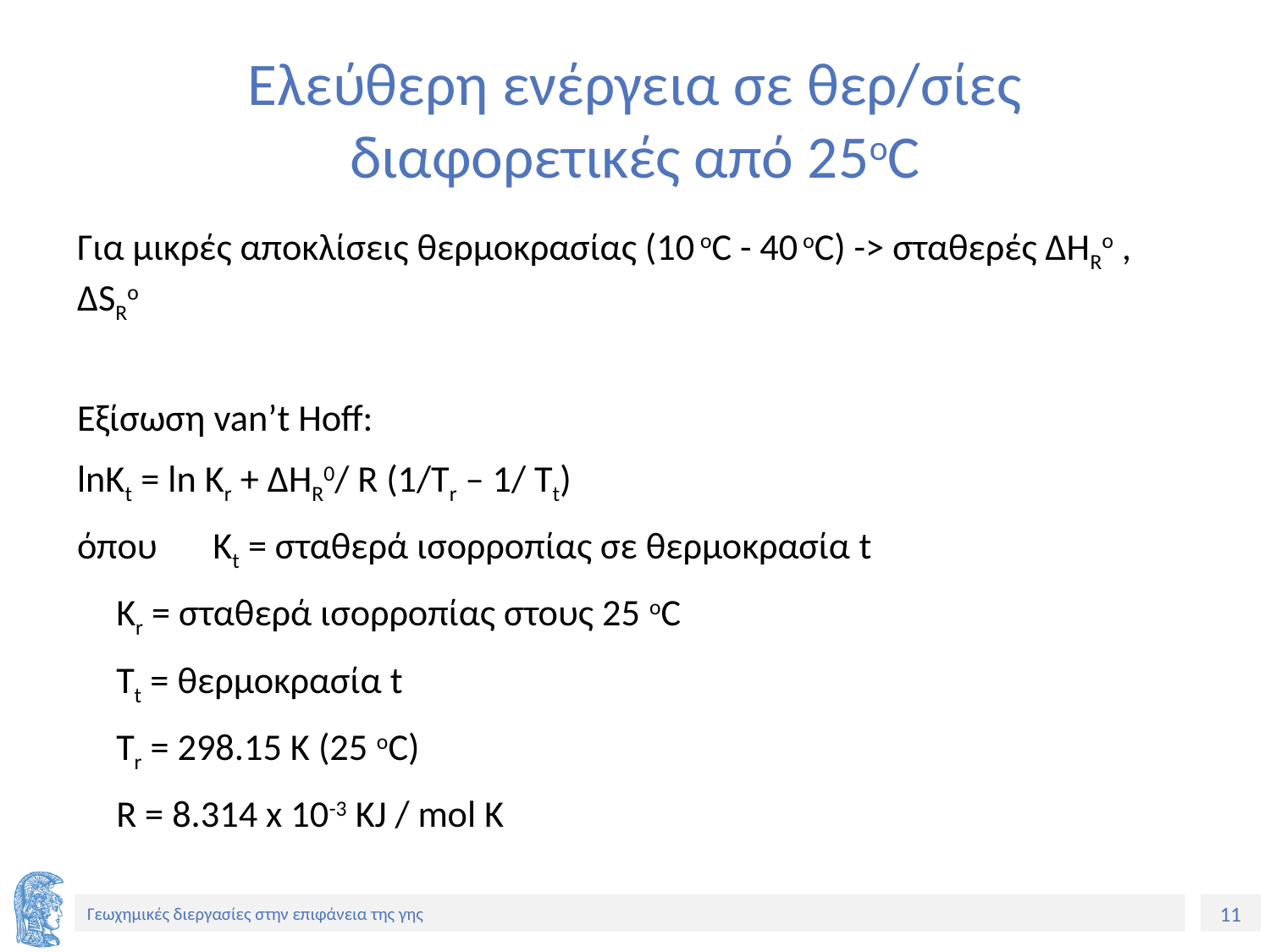

# Ελεύθερη ενέργεια σε θερ/σίες διαφορετικές από 25oC
Για μικρές αποκλίσεις θερμοκρασίας (10 oC - 40 oC) -> σταθερές ΔΗRo , ΔSRo

Εξίσωση van’t Hoff:
lnKt = ln Kr + ΔΗR0/ R (1/Tr – 1/ Tt)
όπου	Κt = σταθερά ισορροπίας σε θερμοκρασία t
		Kr = σταθερά ισορροπίας στους 25 oC
		Tt = θερμοκρασία t
		Τr = 298.15 K (25 oC)
		R = 8.314 x 10-3 KJ / mol K